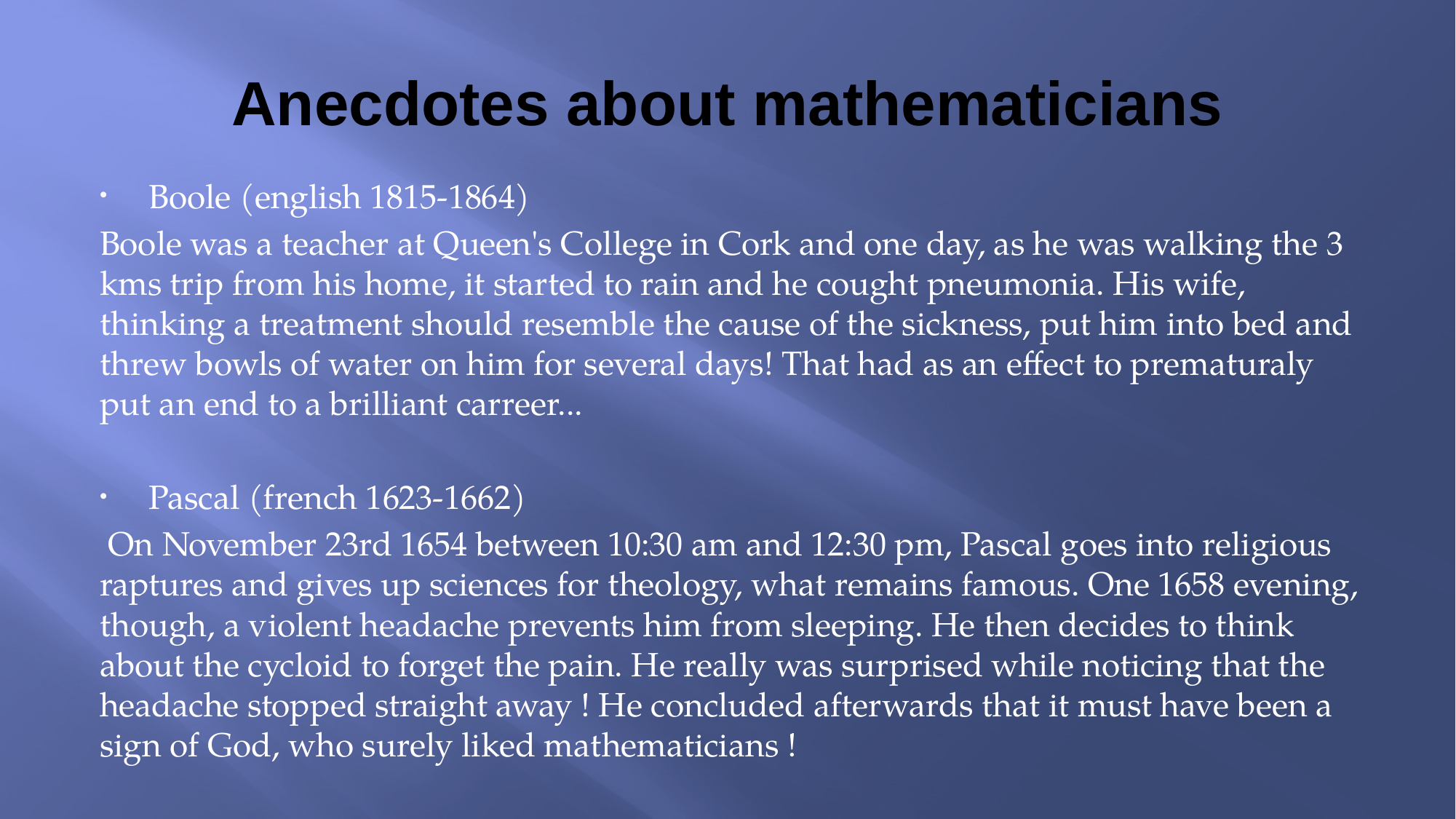

# Anecdotes about mathematicians
Boole (english 1815-1864)
Boole was a teacher at Queen's College in Cork and one day, as he was walking the 3 kms trip from his home, it started to rain and he cought pneumonia. His wife, thinking a treatment should resemble the cause of the sickness, put him into bed and threw bowls of water on him for several days! That had as an effect to prematuraly put an end to a brilliant carreer...

Pascal (french 1623-1662)
 On November 23rd 1654 between 10:30 am and 12:30 pm, Pascal goes into religious raptures and gives up sciences for theology, what remains famous. One 1658 evening, though, a violent headache prevents him from sleeping. He then decides to think about the cycloid to forget the pain. He really was surprised while noticing that the headache stopped straight away ! He concluded afterwards that it must have been a sign of God, who surely liked mathematicians !